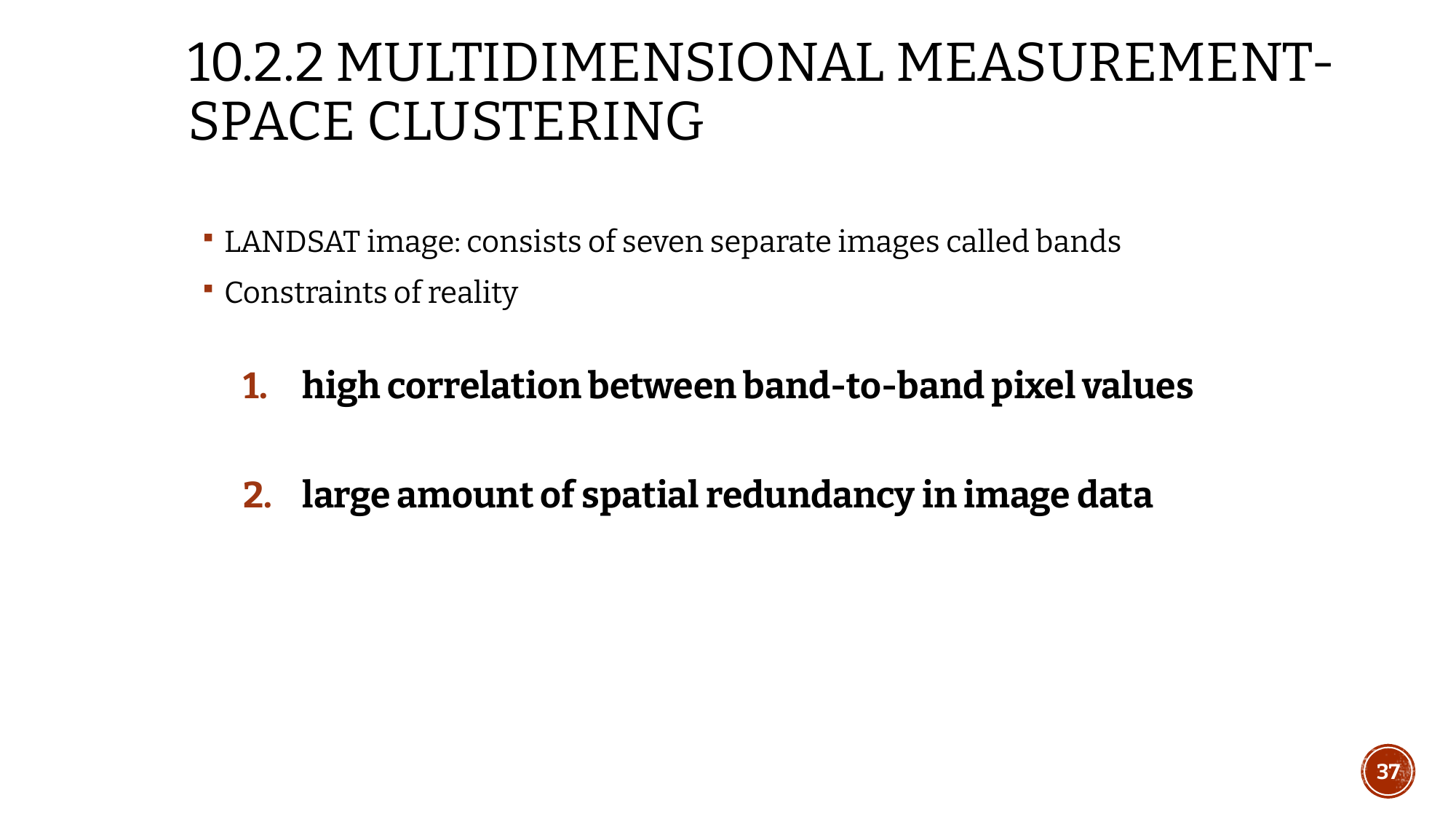

# 10.2.2 Multidimensional Measurement-Space Clustering
LANDSAT image: consists of seven separate images called bands
Constraints of reality

high correlation between band-to-band pixel values

large amount of spatial redundancy in image data

37